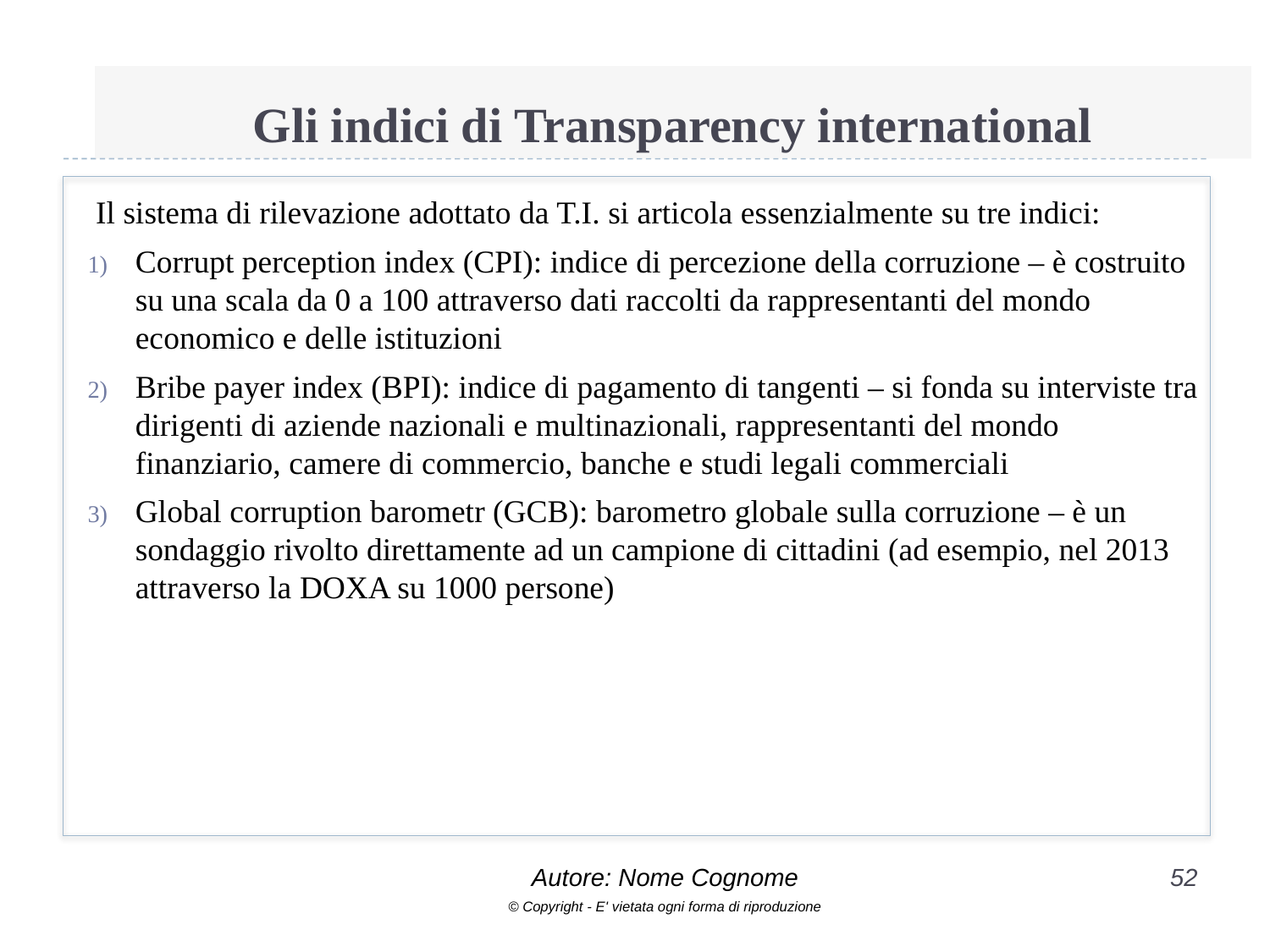

# Gli indici di Transparency international
 Il sistema di rilevazione adottato da T.I. si articola essenzialmente su tre indici:
Corrupt perception index (CPI): indice di percezione della corruzione – è costruito su una scala da 0 a 100 attraverso dati raccolti da rappresentanti del mondo economico e delle istituzioni
Bribe payer index (BPI): indice di pagamento di tangenti – si fonda su interviste tra dirigenti di aziende nazionali e multinazionali, rappresentanti del mondo finanziario, camere di commercio, banche e studi legali commerciali
Global corruption barometr (GCB): barometro globale sulla corruzione – è un sondaggio rivolto direttamente ad un campione di cittadini (ad esempio, nel 2013 attraverso la DOXA su 1000 persone)